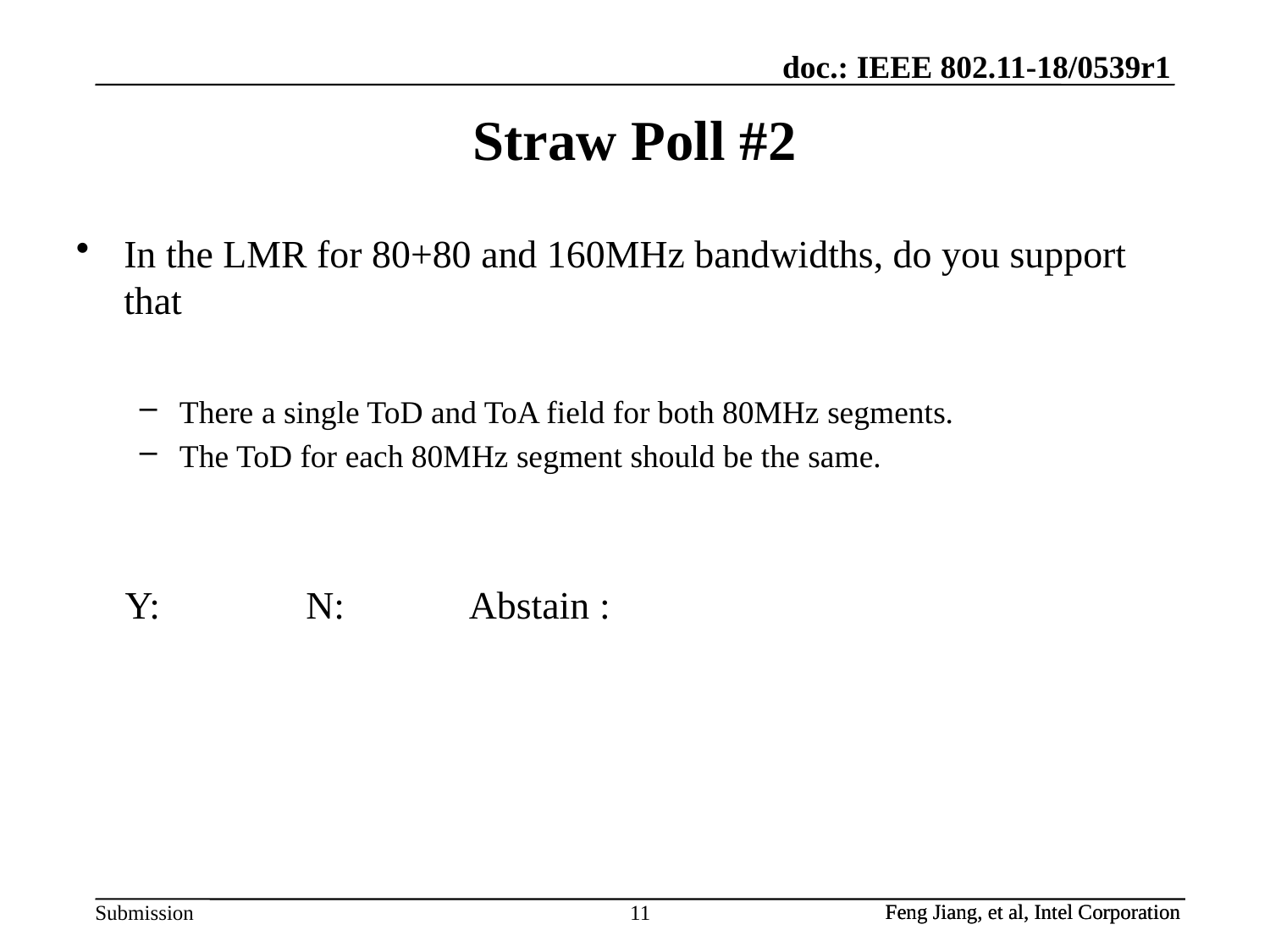

# Straw Poll #2
In the LMR for 80+80 and 160MHz bandwidths, do you support that

There a single ToD and ToA field for both 80MHz segments.
The ToD for each 80MHz segment should be the same.

     Y:               N:             Abstain :

11